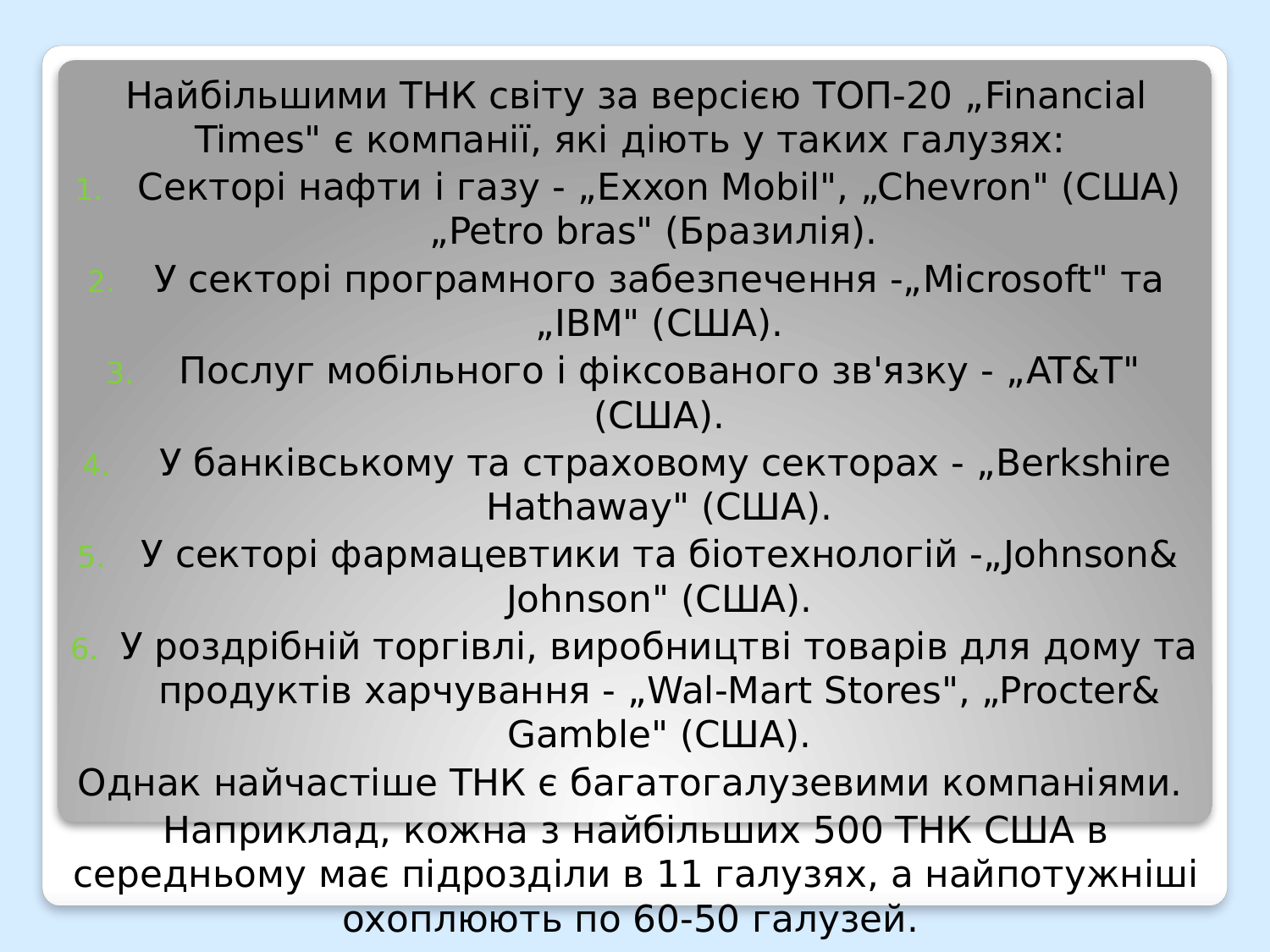

Найбільшими ТНК світу за версією ТОП-20 „Financial Times" є компанії, які діють у таких галузях:
Секторі нафти і газу - „Exxon Mobil", „Chevron" (США) „Petro bras" (Бразилія).
У секторі програмного забезпечення -„Microsoft" та „IBM" (США).
Послуг мобільного і фіксованого зв'язку - „AT&T" (США).
 У банківському та страховому секторах - „Berkshire Hathaway" (США).
У секторі фармацевтики та біотехнологій -„Johnson& Johnson" (США).
У роздрібній торгівлі, виробництві товарів для дому та продуктів харчування - „Wal-Mart Stores", „Procter& Gamble" (США).
Однак найчастіше ТНК є багатогалузевими компаніями.
Наприклад, кожна з найбільших 500 ТНК США в середньому має підрозділи в 11 галузях, а найпотужніші охоплюють по 60-50 галузей.